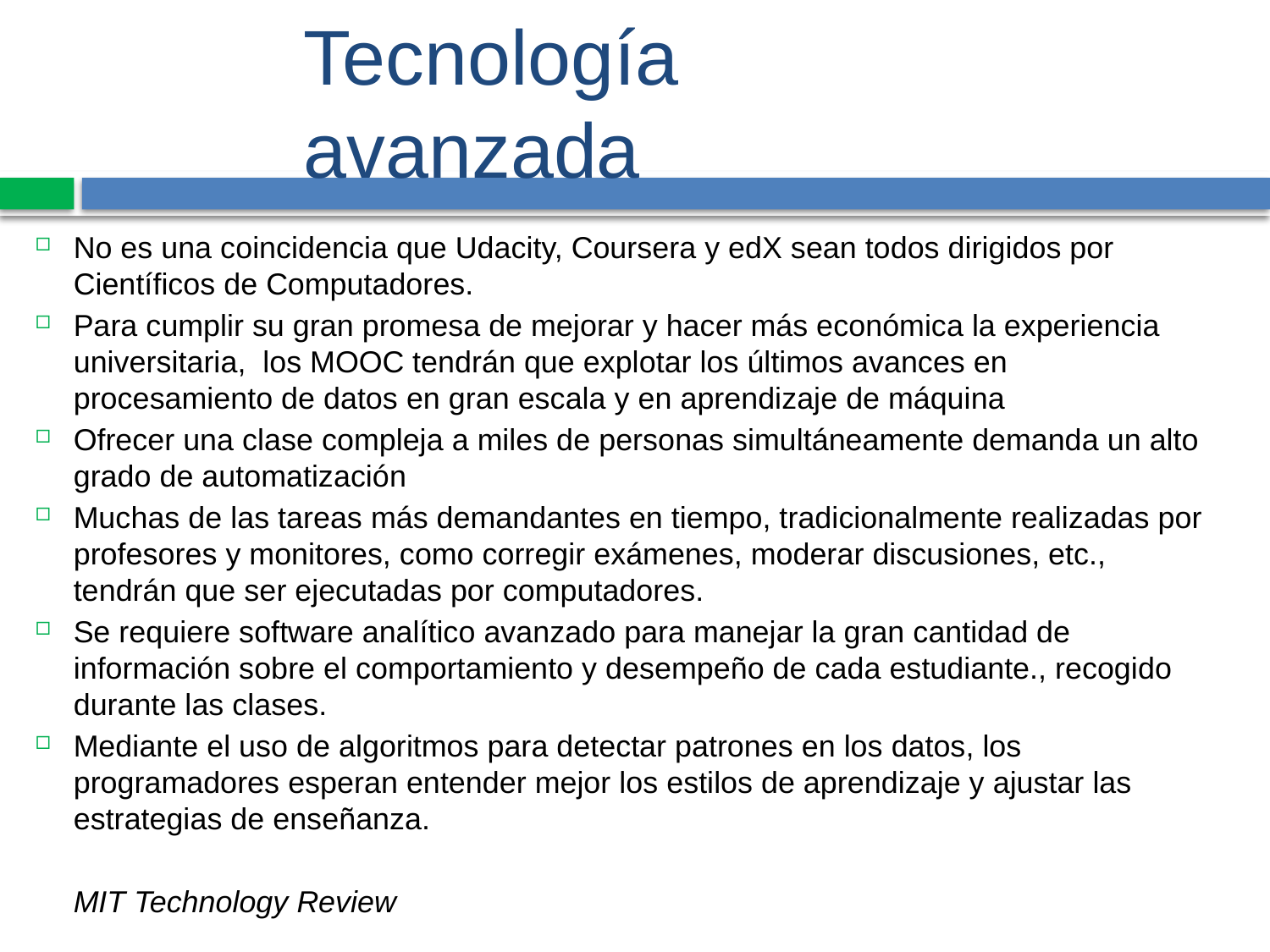

# Tecnología avanzada
No es una coincidencia que Udacity, Coursera y edX sean todos dirigidos por Científicos de Computadores.
Para cumplir su gran promesa de mejorar y hacer más económica la experiencia universitaria,  los MOOC tendrán que explotar los últimos avances en procesamiento de datos en gran escala y en aprendizaje de máquina
Ofrecer una clase compleja a miles de personas simultáneamente demanda un alto grado de automatización
Muchas de las tareas más demandantes en tiempo, tradicionalmente realizadas por profesores y monitores, como corregir exámenes, moderar discusiones, etc., tendrán que ser ejecutadas por computadores.
Se requiere software analítico avanzado para manejar la gran cantidad de información sobre el comportamiento y desempeño de cada estudiante., recogido durante las clases.
Mediante el uso de algoritmos para detectar patrones en los datos, los programadores esperan entender mejor los estilos de aprendizaje y ajustar las estrategias de enseñanza.

							MIT Technology Review